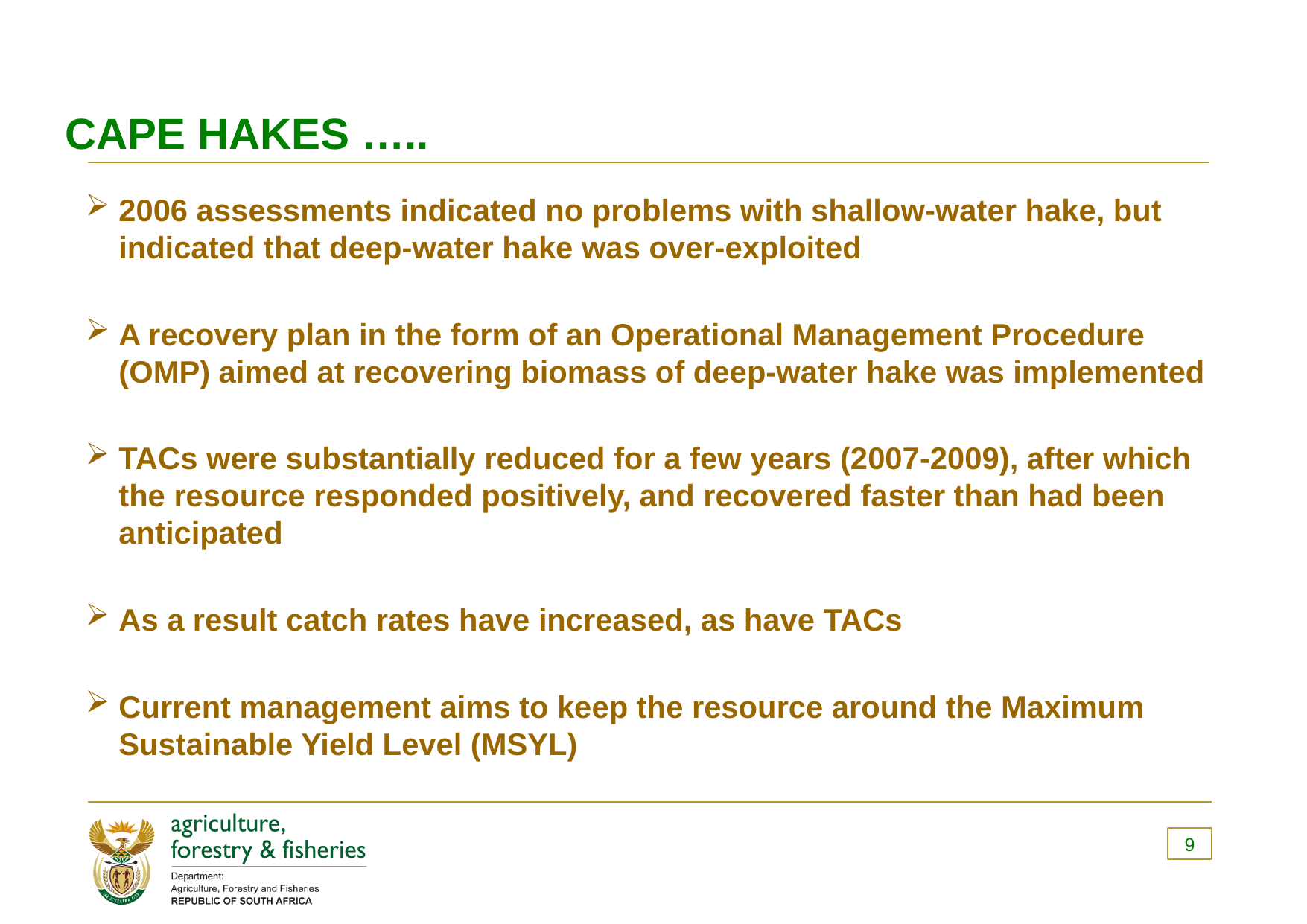

CAPE HAKES …..
2006 assessments indicated no problems with shallow-water hake, but indicated that deep-water hake was over-exploited

A recovery plan in the form of an Operational Management Procedure
(OMP) aimed at recovering biomass of deep-water hake was implemented

TACs were substantially reduced for a few years (2007-2009), after which the resource responded positively, and recovered faster than had been anticipated

As a result catch rates have increased, as have TACs

Current management aims to keep the resource around the Maximum Sustainable Yield Level (MSYL)

9